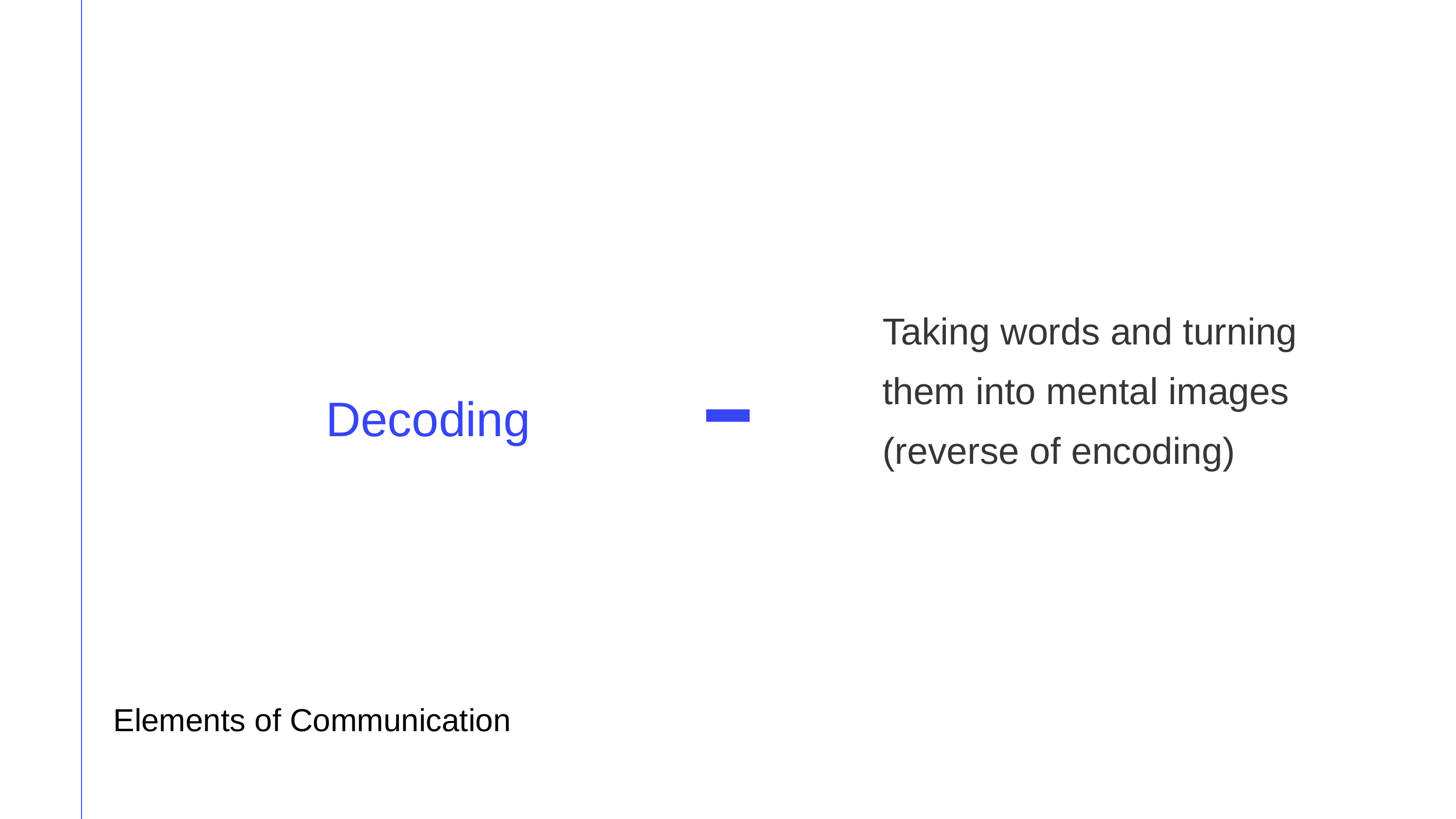

Taking words and turning them into mental images (reverse of encoding)
Decoding

Elements of Communication